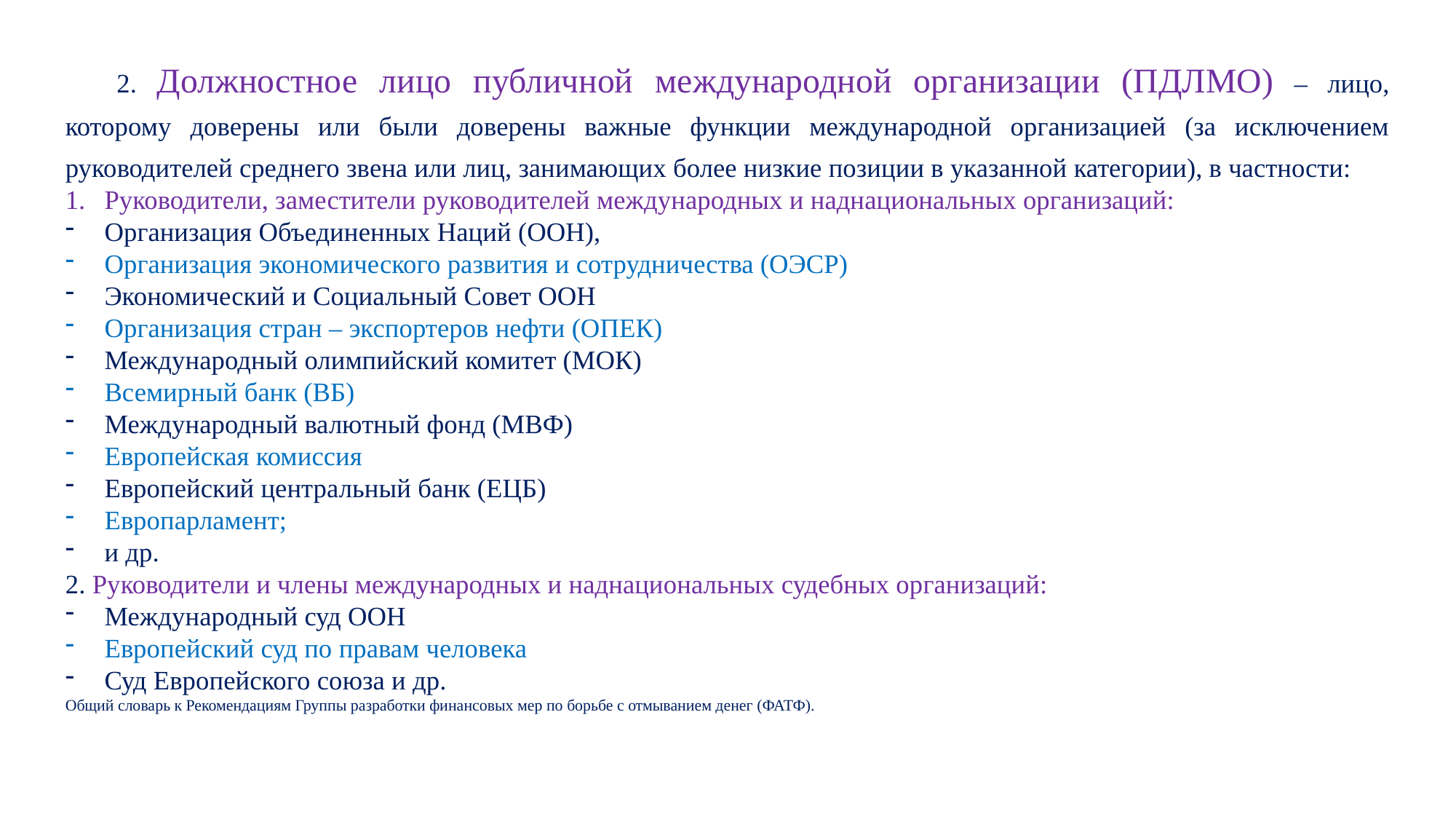

2. Должностное лицо публичной международной организации (ПДЛМО) – лицо, которому доверены или были доверены важные функции международной организацией (за исключением руководителей среднего звена или лиц, занимающих более низкие позиции в указанной категории), в частности:
Руководители, заместители руководителей международных и наднациональных организаций:
Организация Объединенных Наций (ООН),
Организация экономического развития и сотрудничества (ОЭСР)
Экономический и Социальный Совет ООН
Организация стран – экспортеров нефти (ОПЕК)
Международный олимпийский комитет (МОК)
Всемирный банк (ВБ)
Международный валютный фонд (МВФ)
Европейская комиссия
Европейский центральный банк (ЕЦБ)
Европарламент;
и др.
2. Руководители и члены международных и наднациональных судебных организаций:
Международный суд ООН
Европейский суд по правам человека
Суд Европейского союза и др.
Общий словарь к Рекомендациям Группы разработки финансовых мер по борьбе с отмыванием денег (ФАТФ).